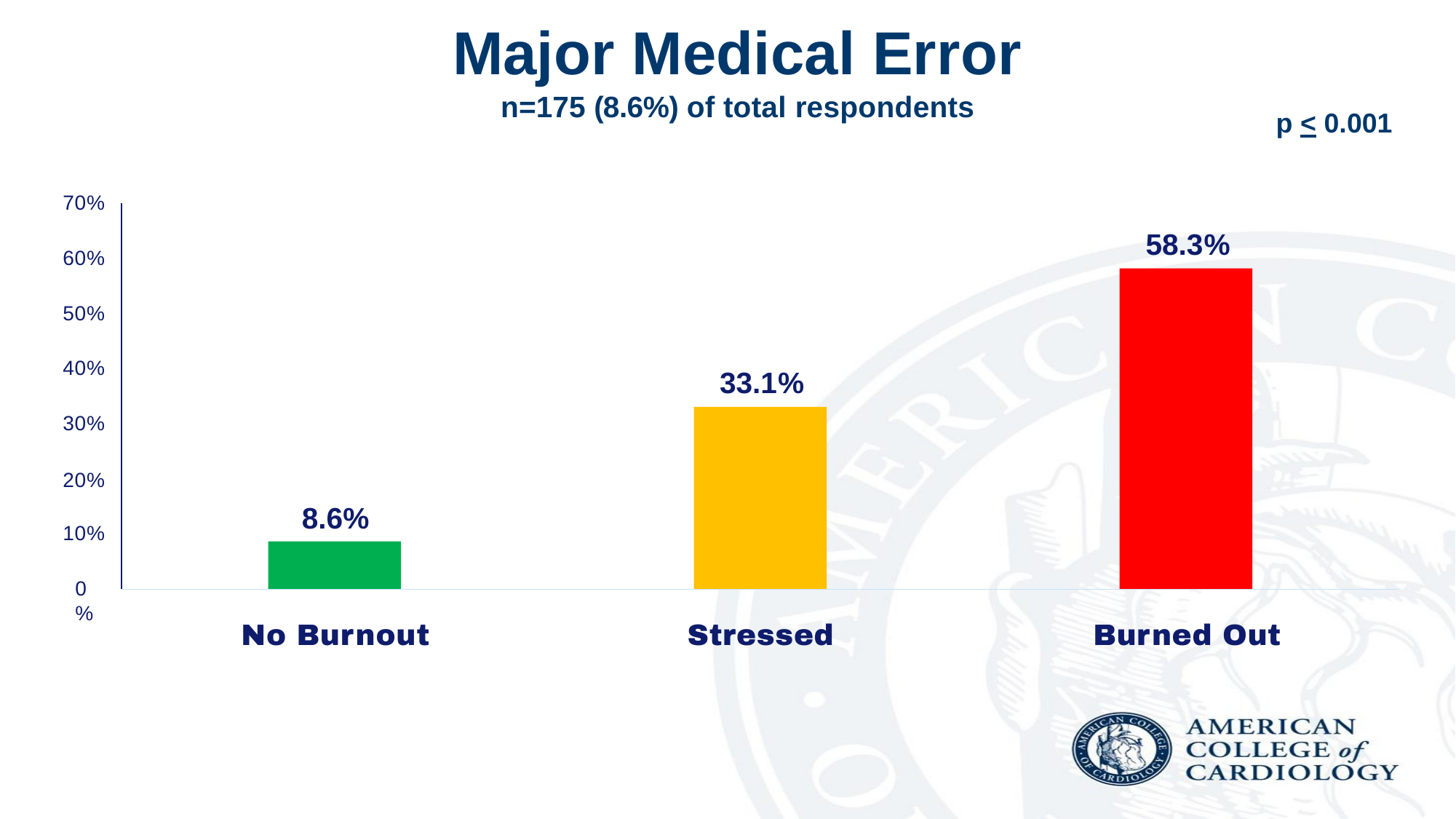

# Major Medical Error
n=175 (8.6%) of total respondents
p < 0.001
70%

58.3%
60%

50%
40%
33.1%

30%

20%
8.6%
10%

0%

No Burnout
Stressed
Burned Out